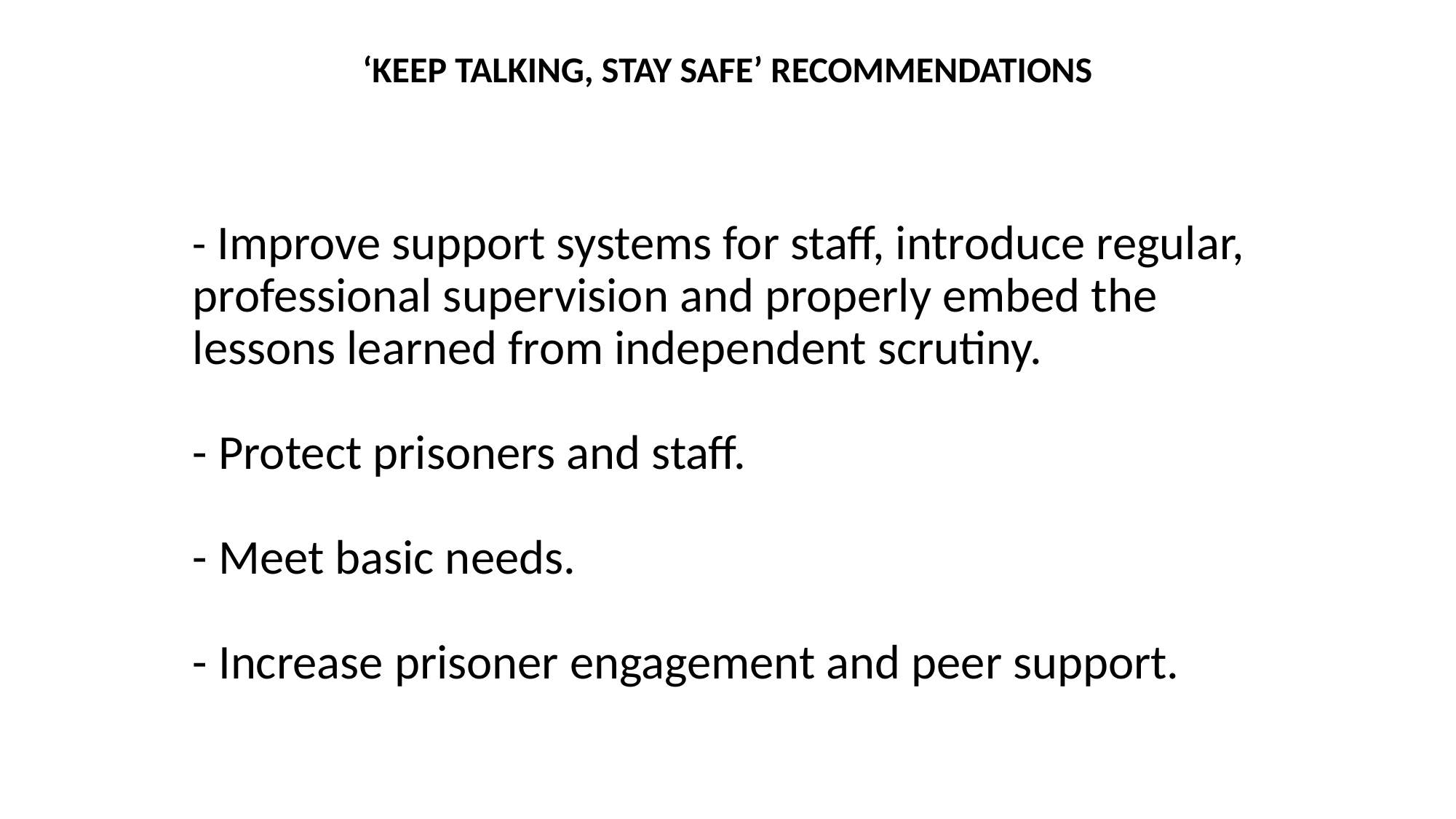

‘KEEP TALKING, STAY SAFE’ RECOMMENDATIONS
# - Improve support systems for staff, introduce regular, professional supervision and properly embed the lessons learned from independent scrutiny. - Protect prisoners and staff. - Meet basic needs. - Increase prisoner engagement and peer support.